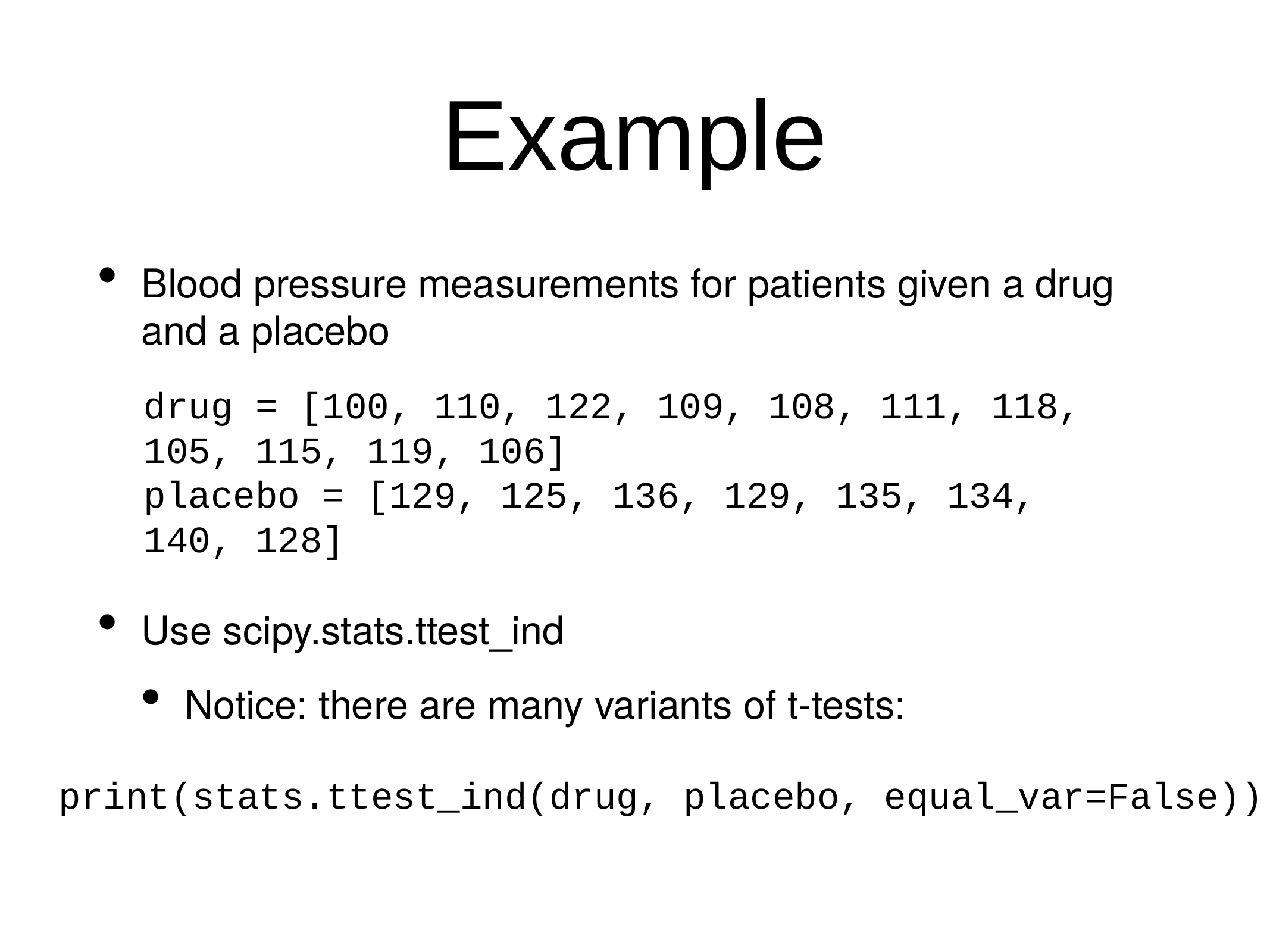

# Example
Blood pressure measurements for patients given a drug and a placebo

Use scipy.stats.ttest_ind
Notice: there are many variants of t-tests:
drug = [100, 110, 122, 109, 108, 111, 118, 105, 115, 119, 106]
placebo = [129, 125, 136, 129, 135, 134, 140, 128]
print(stats.ttest_ind(drug, placebo, equal_var=False))